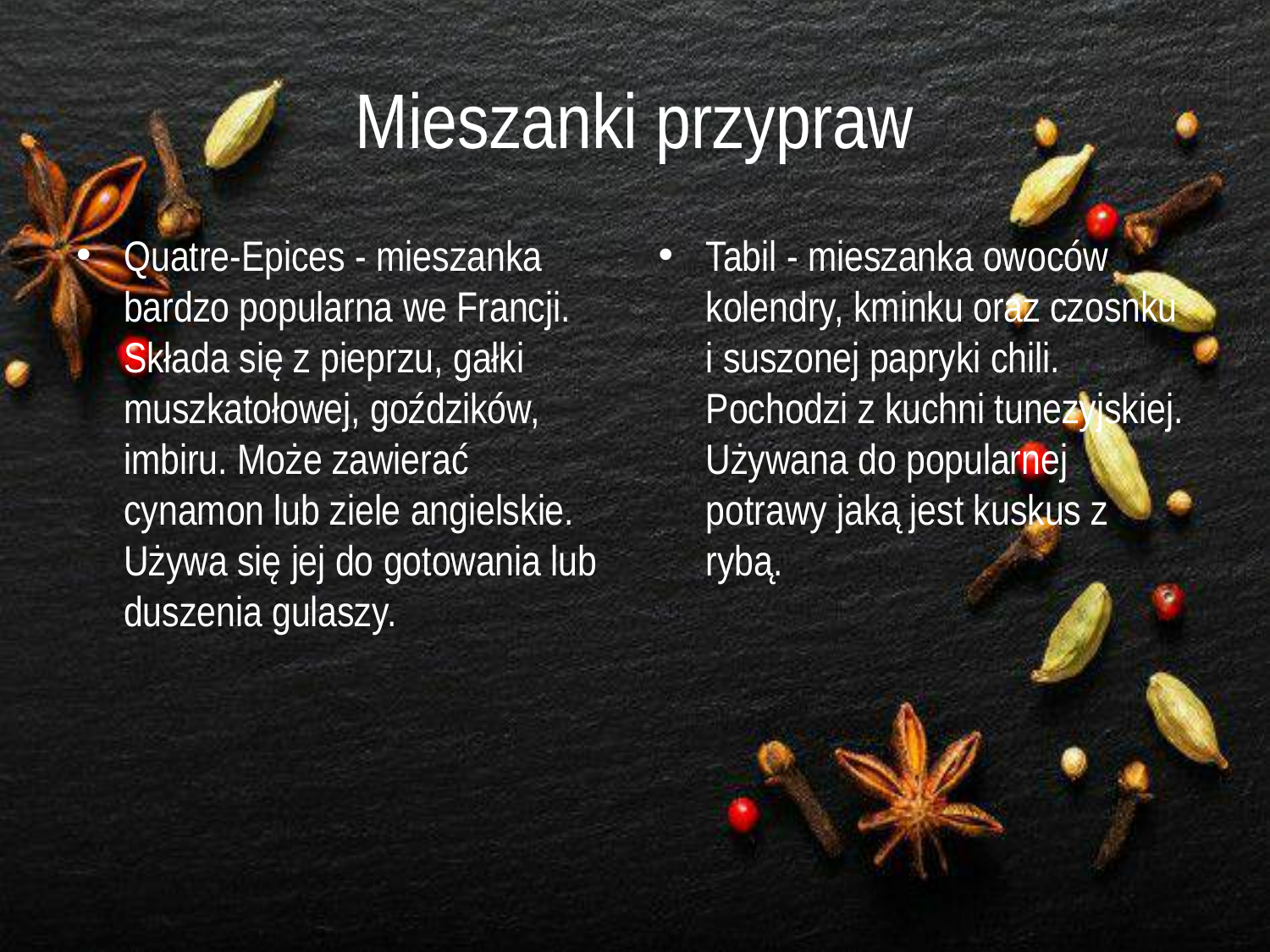

# Mieszanki przypraw
Quatre-Epices - mieszanka bardzo popularna we Francji. Składa się z pieprzu, gałki muszkatołowej, goździków, imbiru. Może zawierać cynamon lub ziele angielskie. Używa się jej do gotowania lub duszenia gulaszy.
Tabil - mieszanka owoców kolendry, kminku oraz czosnku i suszonej papryki chili. Pochodzi z kuchni tunezyjskiej. Używana do popularnej potrawy jaką jest kuskus z rybą.